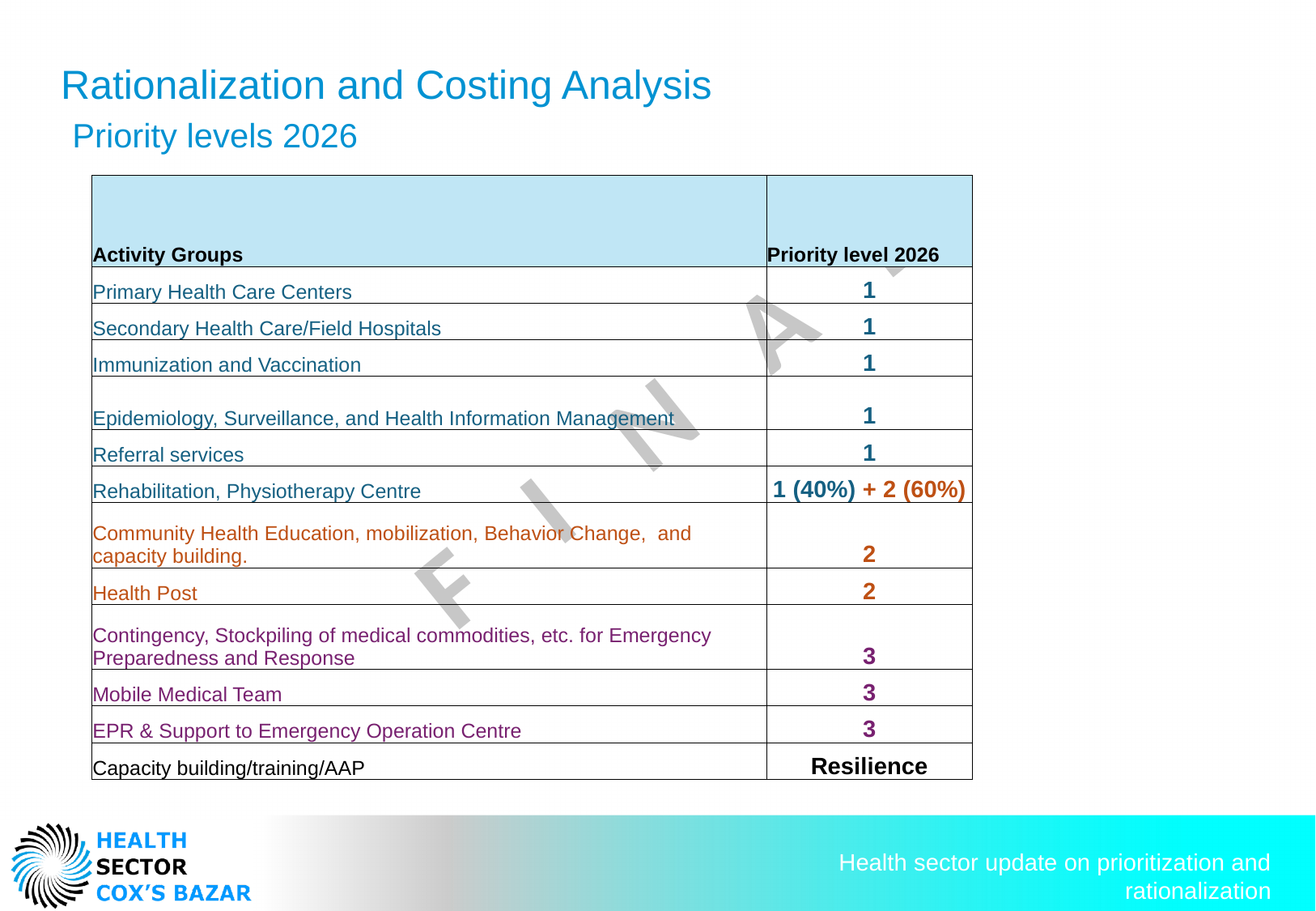

Rationalization and Costing Analysis
Priority levels 2026
| Activity Groups | Priority level 2026 |
| --- | --- |
| Primary Health Care Centers | 1 |
| Secondary Health Care/Field Hospitals | 1 |
| Immunization and Vaccination | 1 |
| Epidemiology, Surveillance, and Health Information Management | 1 |
| Referral services | 1 |
| Rehabilitation, Physiotherapy Centre | 1 (40%) + 2 (60%) |
| Community Health Education, mobilization, Behavior Change, and capacity building. | 2 |
| Health Post | 2 |
| Contingency, Stockpiling of medical commodities, etc. for Emergency Preparedness and Response | 3 |
| Mobile Medical Team | 3 |
| EPR & Support to Emergency Operation Centre | 3 |
| Capacity building/training/AAP | Resilience |
Health sector update on prioritization and rationalization